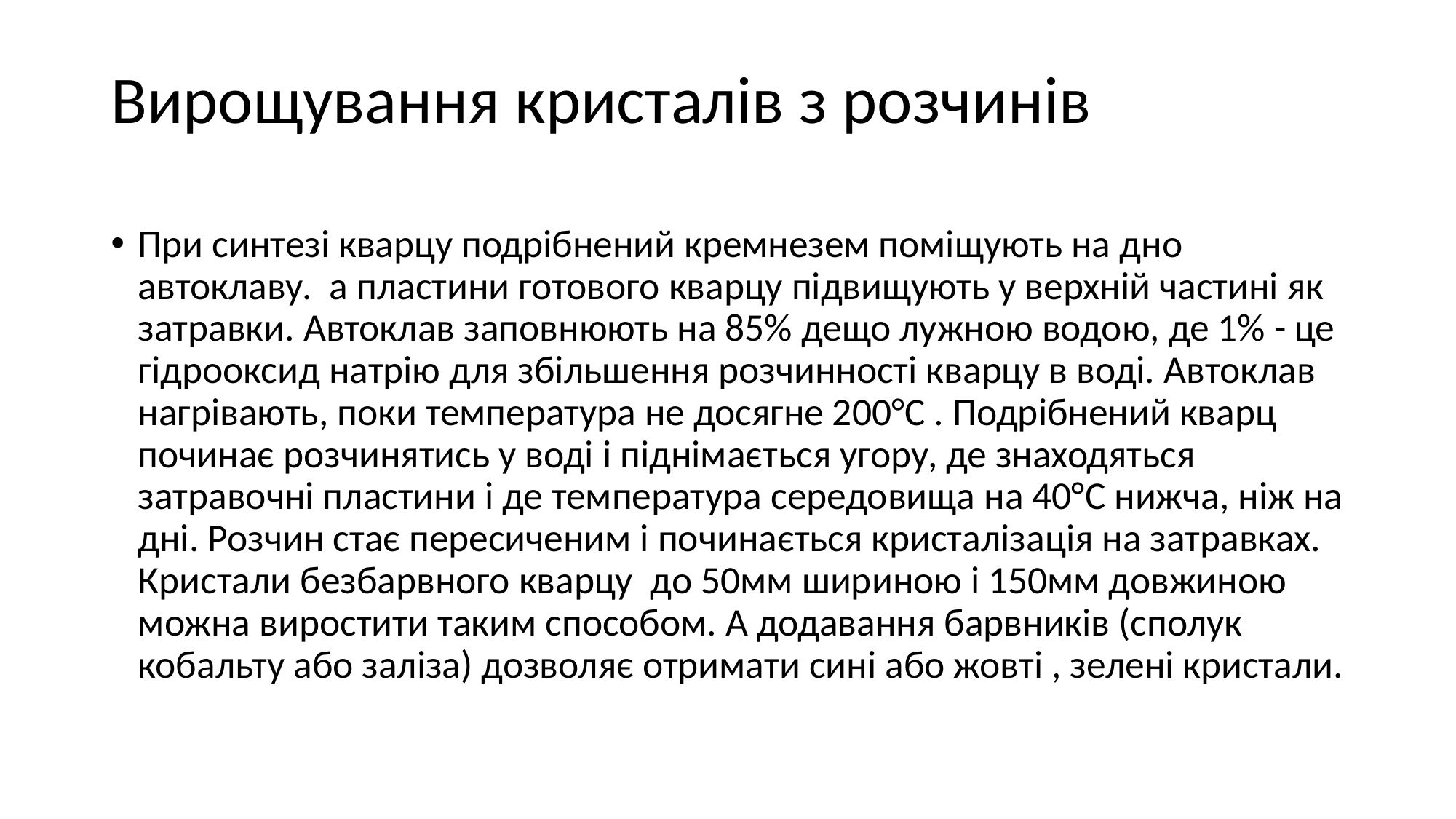

# Вирощування кристалів з розчинів
При синтезі кварцу подрібнений кремнезем поміщують на дно автоклаву.  а пластини готового кварцу підвищують у верхній частині як затравки. Автоклав заповнюють на 85% дещо лужною водою, де 1% - це гідрооксид натрію для збільшення розчинності кварцу в воді. Автоклав нагрівають, поки температура не досягне 200°С . Подрібнений кварц починає розчинятись у воді і піднімається угору, де знаходяться затравочні пластини і де температура середовища на 40°С нижча, ніж на дні. Розчин стає пересиченим і починається кристалізація на затравках. Кристали безбарвного кварцу  до 50мм шириною і 150мм довжиною можна виростити таким способом. А додавання барвників (сполук кобальту або заліза) дозволяє отримати сині або жовті , зелені кристали.